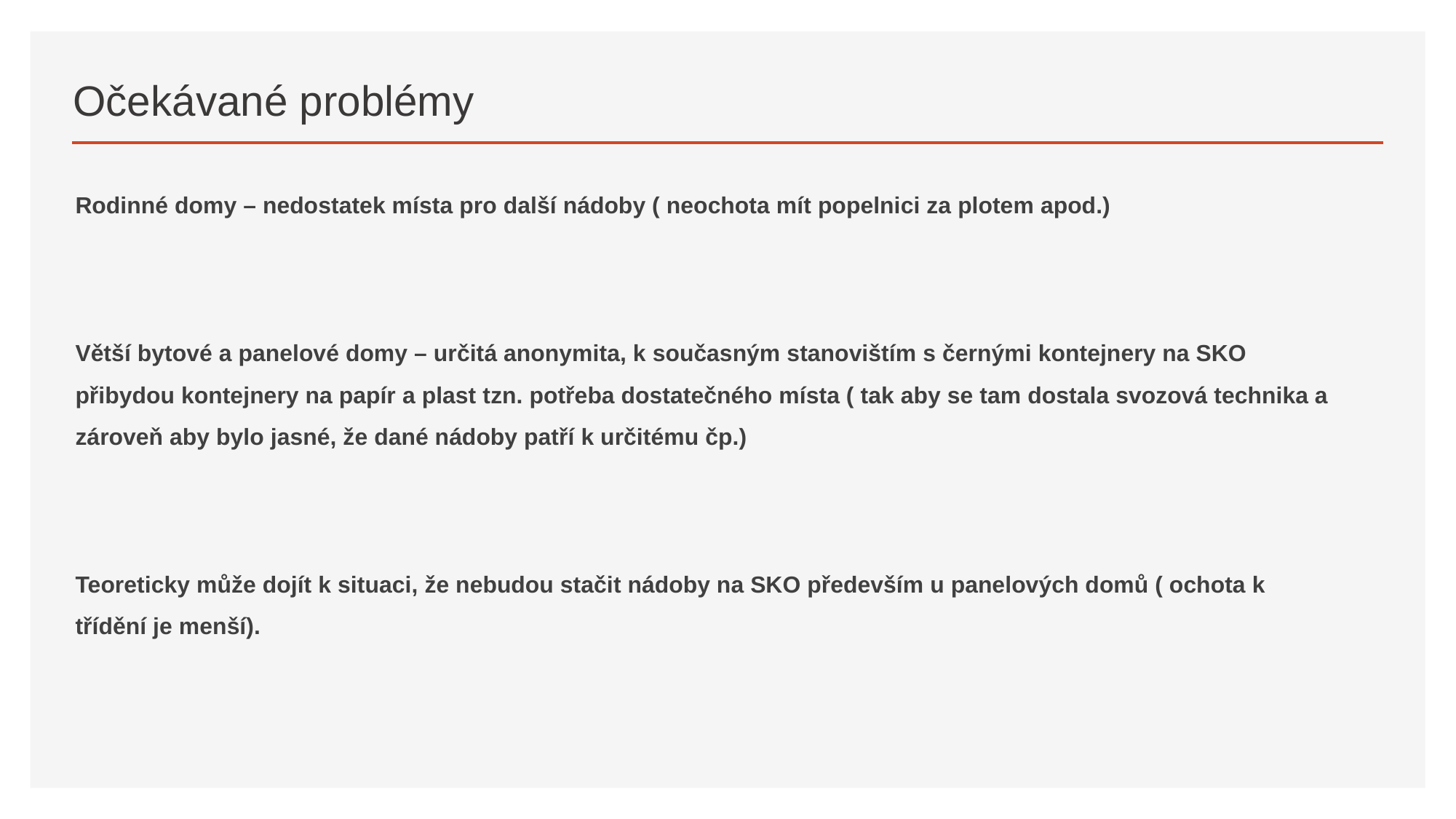

# Očekávané problémy
Rodinné domy – nedostatek místa pro další nádoby ( neochota mít popelnici za plotem apod.)

Větší bytové a panelové domy – určitá anonymita, k současným stanovištím s černými kontejnery na SKO přibydou kontejnery na papír a plast tzn. potřeba dostatečného místa ( tak aby se tam dostala svozová technika a zároveň aby bylo jasné, že dané nádoby patří k určitému čp.)

Teoreticky může dojít k situaci, že nebudou stačit nádoby na SKO především u panelových domů ( ochota k třídění je menší).